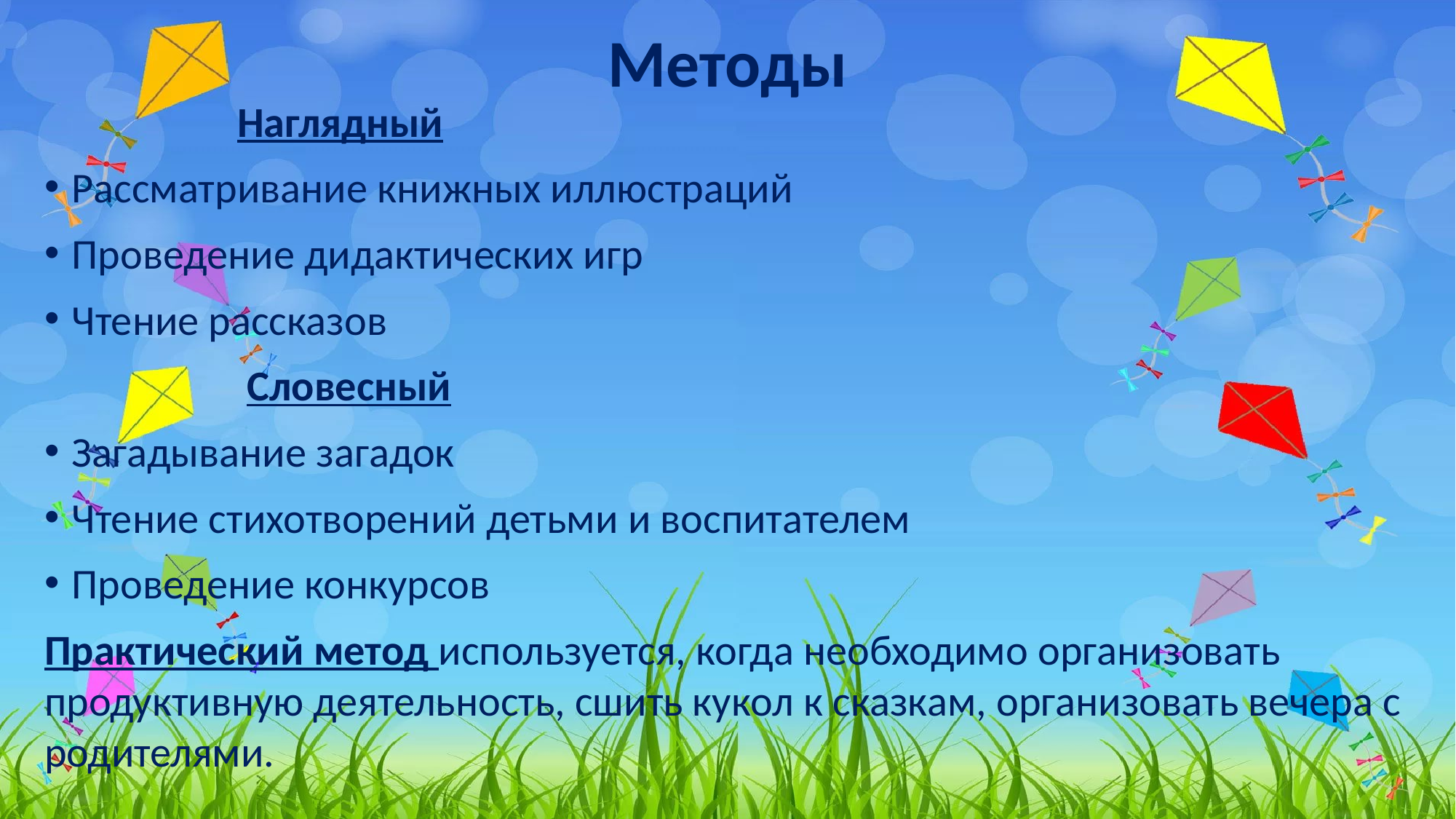

# Методы
                    Наглядный
Рассматривание книжных иллюстраций
Проведение дидактических игр
Чтение рассказов
                     Словесный
Загадывание загадок
Чтение стихотворений детьми и воспитателем
Проведение конкурсов
Практический метод используется, когда необходимо организовать  продуктивную деятельность, сшить кукол к сказкам, организовать вечера с родителями.